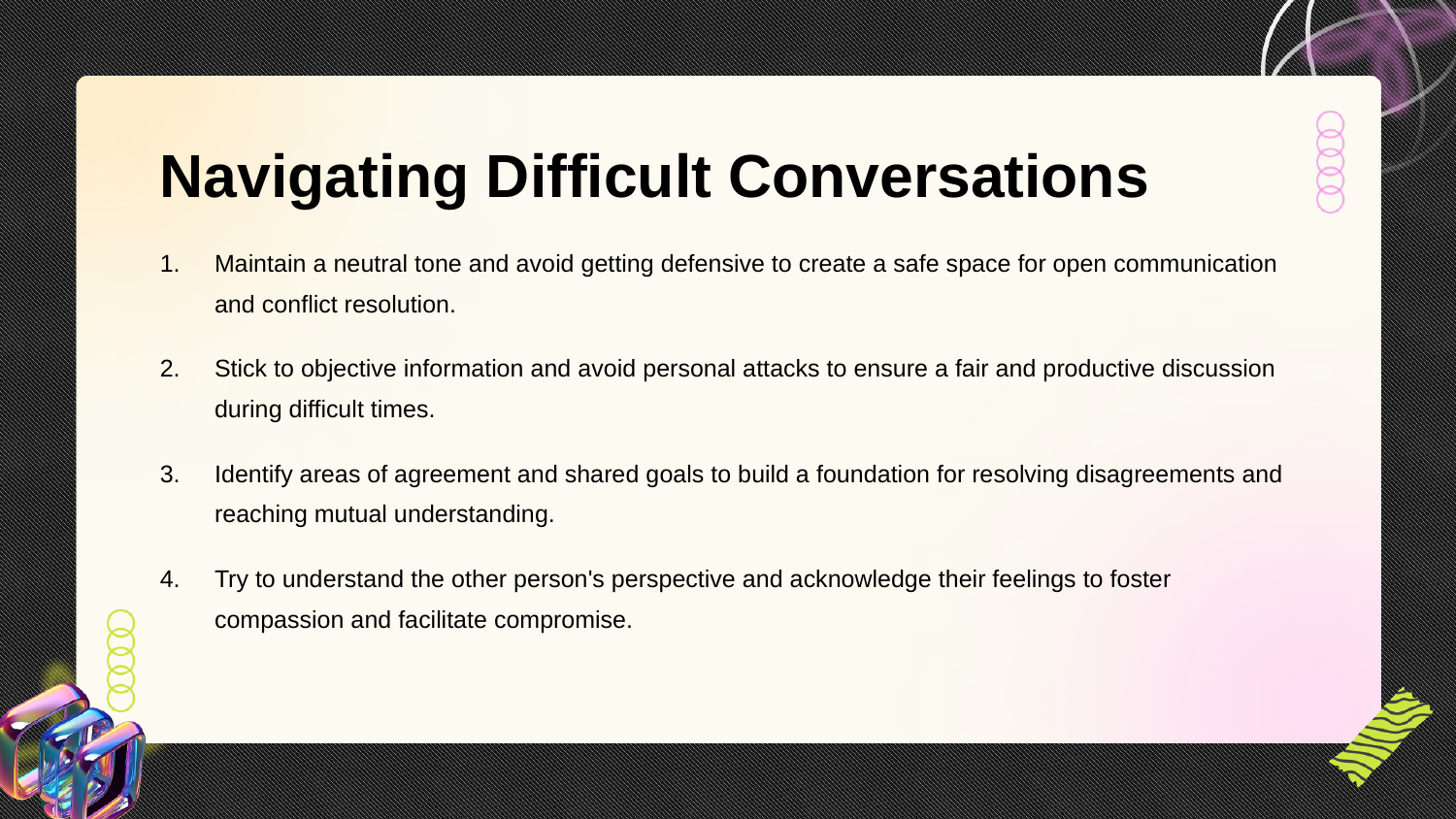

Navigating Difficult Conversations
Maintain a neutral tone and avoid getting defensive to create a safe space for open communication and conflict resolution.
Stick to objective information and avoid personal attacks to ensure a fair and productive discussion during difficult times.
Identify areas of agreement and shared goals to build a foundation for resolving disagreements and reaching mutual understanding.
Try to understand the other person's perspective and acknowledge their feelings to foster compassion and facilitate compromise.